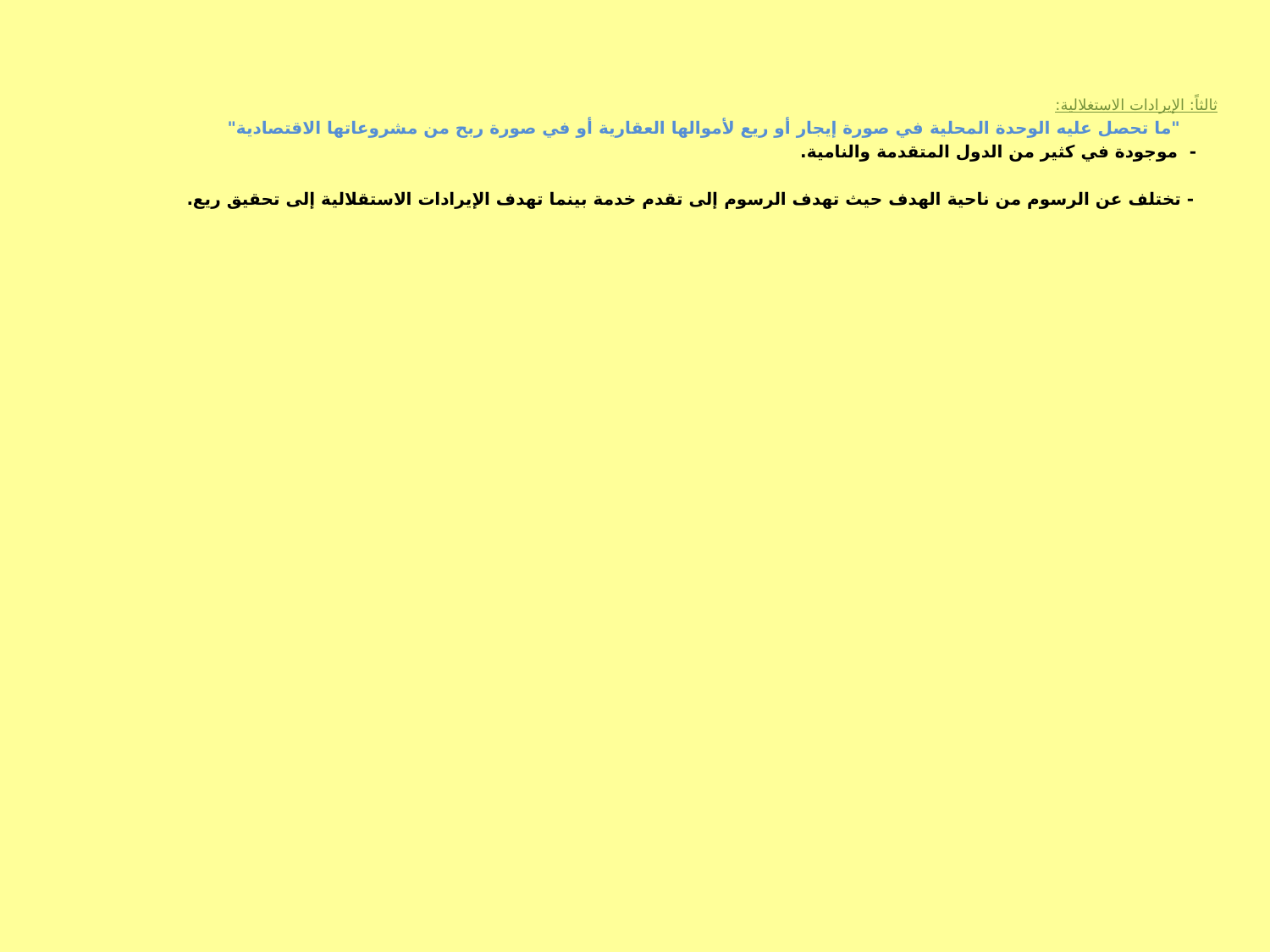

ثالثاً: الإيرادات الاستغلالية:
       "ما تحصل عليه الوحدة المحلية في صورة إيجار أو ريع لأموالها العقارية أو في صورة ربح من مشروعاتها الاقتصادية"
    -  موجودة في كثير من الدول المتقدمة والنامية.

    - تختلف عن الرسوم من ناحية الهدف حيث تهدف الرسوم إلى تقدم خدمة بينما تهدف الإيرادات الاستقلالية إلى تحقيق ريع.